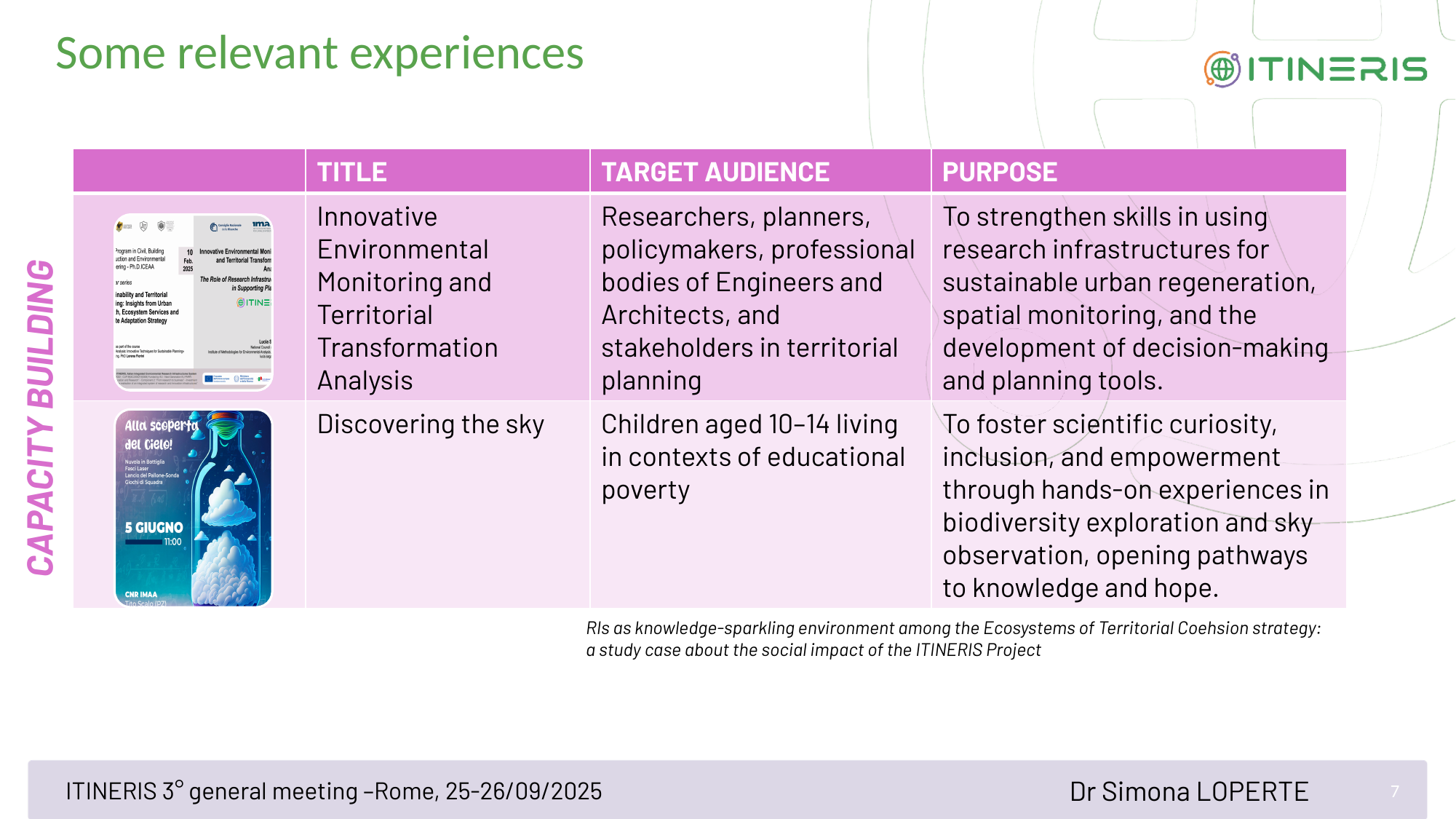

Some relevant experiences
|  | TITLE | TARGET AUDIENCE | PURPOSE |
| --- | --- | --- | --- |
|  | Innovative Environmental Monitoring and Territorial Transformation Analysis | Researchers, planners, policymakers, professional bodies of Engineers and Architects, and stakeholders in territorial planning | To strengthen skills in using research infrastructures for sustainable urban regeneration, spatial monitoring, and the development of decision-making and planning tools. |
|  | Discovering the sky | Children aged 10–14 living in contexts of educational poverty | To foster scientific curiosity, inclusion, and empowerment through hands-on experiences in biodiversity exploration and sky observation, opening pathways to knowledge and hope. |

CAPACITY BUILDING

RIs as knowledge-sparkling environment among the Ecosystems of Territorial Coehsion strategy: a study case about the social impact of the ITINERIS Project

Dr Simona LOPERTE
ITINERIS 3° general meeting –Rome, 25-26/09/2025